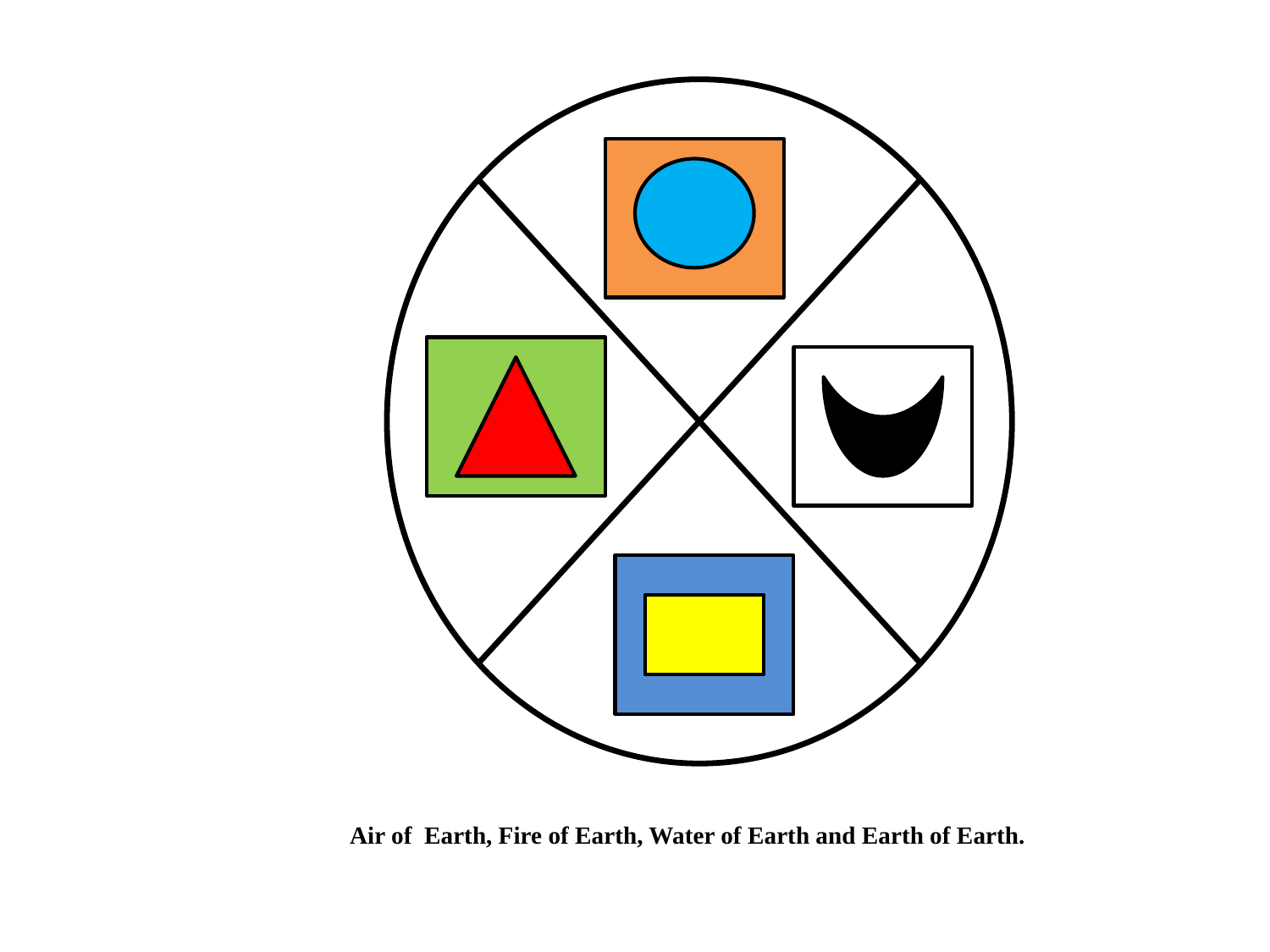

Air of  Earth, Fire of Earth, Water of Earth and Earth of Earth.